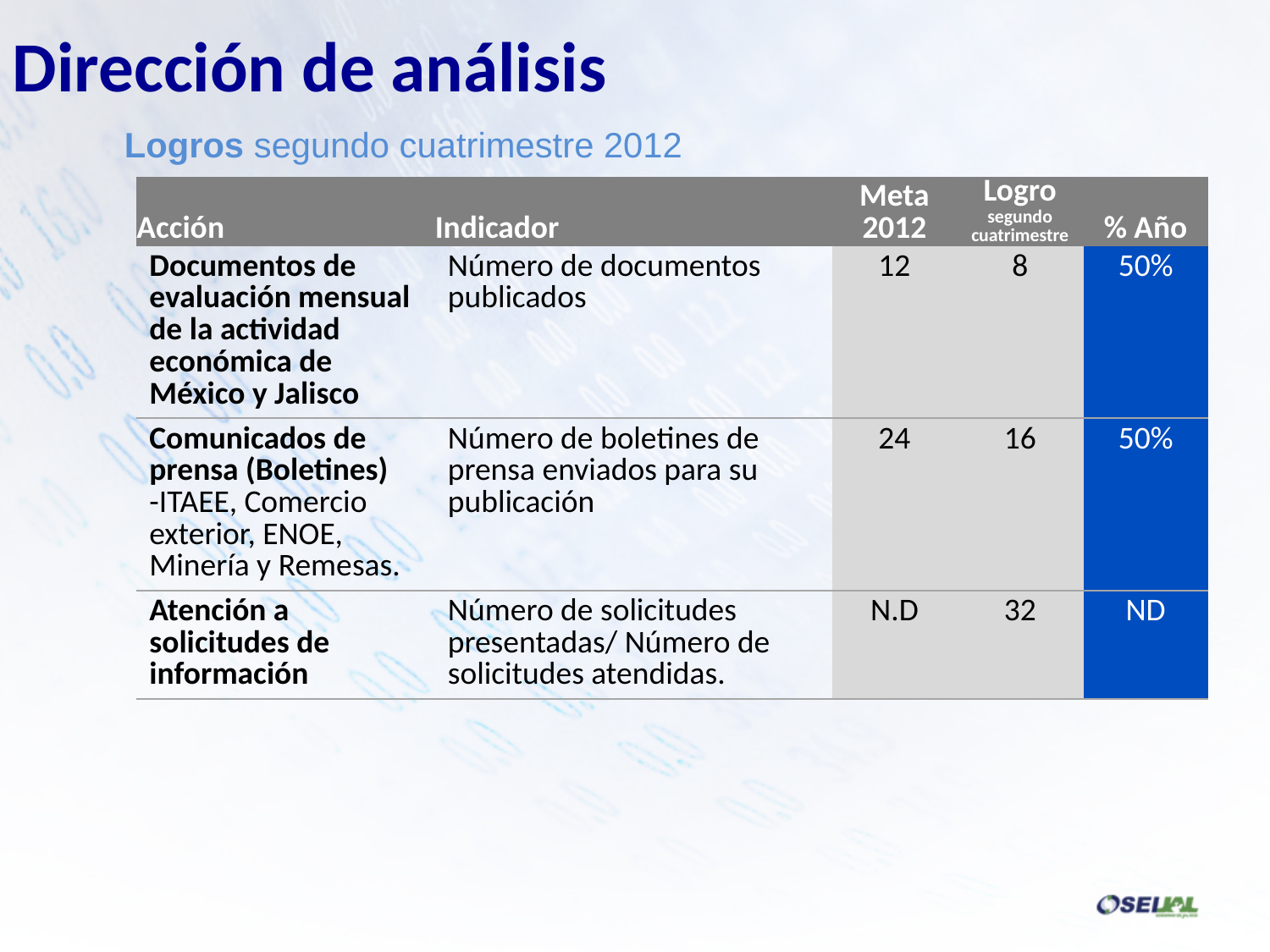

Dirección de análisis
Logros segundo cuatrimestre 2012
| Acción | Indicador | Meta 2012 | Logro segundo cuatrimestre | % Año |
| --- | --- | --- | --- | --- |
| Documentos de evaluación mensual de la actividad económica de México y Jalisco | Número de documentos publicados | 12 | 8 | 50% |
| Comunicados de prensa (Boletines) -ITAEE, Comercio exterior, ENOE, Minería y Remesas. | Número de boletines de prensa enviados para su publicación | 24 | 16 | 50% |
| Atención a solicitudes de información | Número de solicitudes presentadas/ Número de solicitudes atendidas. | N.D | 32 | ND |